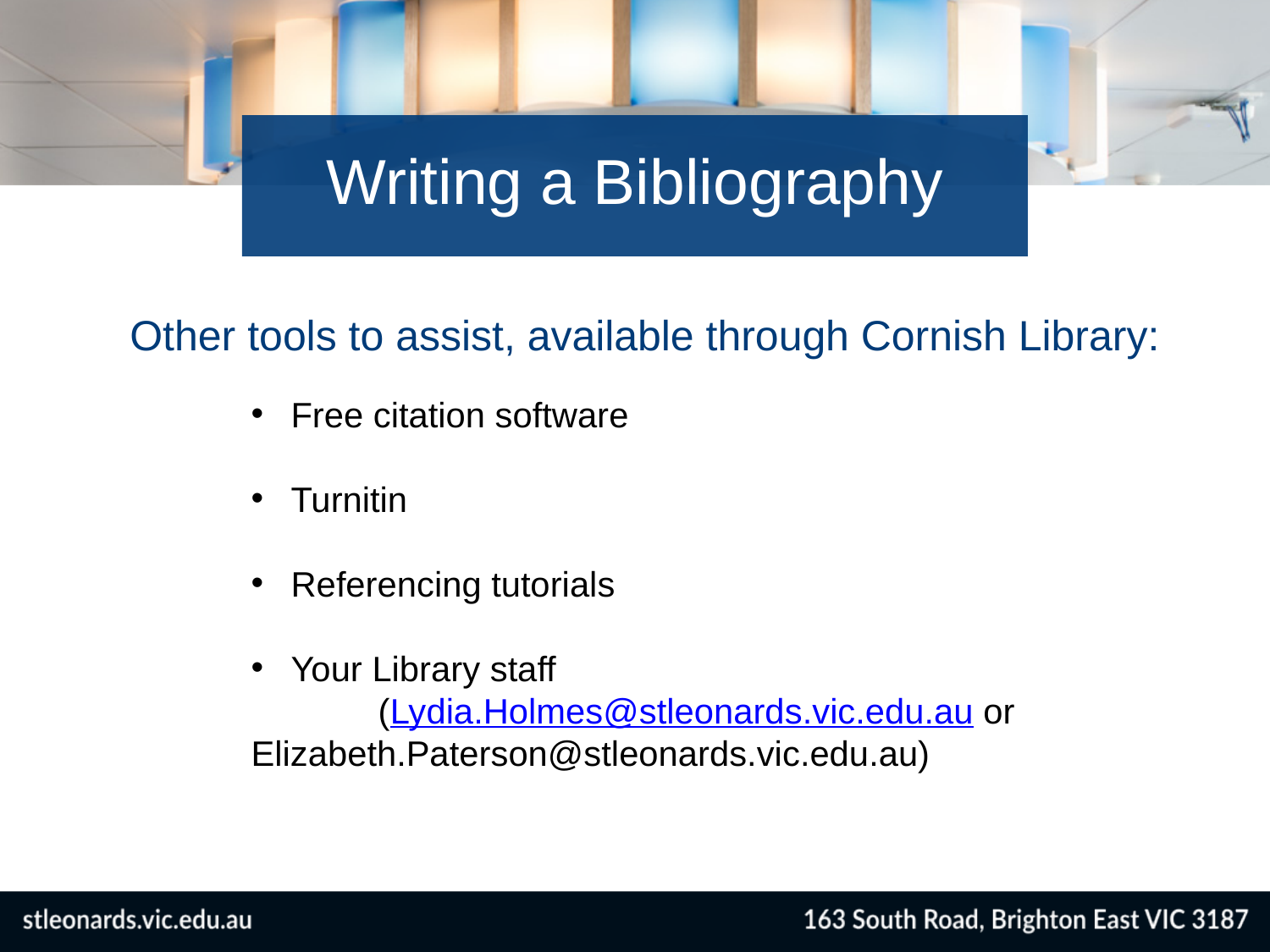

Writing a Bibliography
Other tools to assist, available through Cornish Library:
Free citation software
Turnitin
Referencing tutorials
Your Library staff
	(Lydia.Holmes@stleonards.vic.edu.au or Elizabeth.Paterson@stleonards.vic.edu.au)